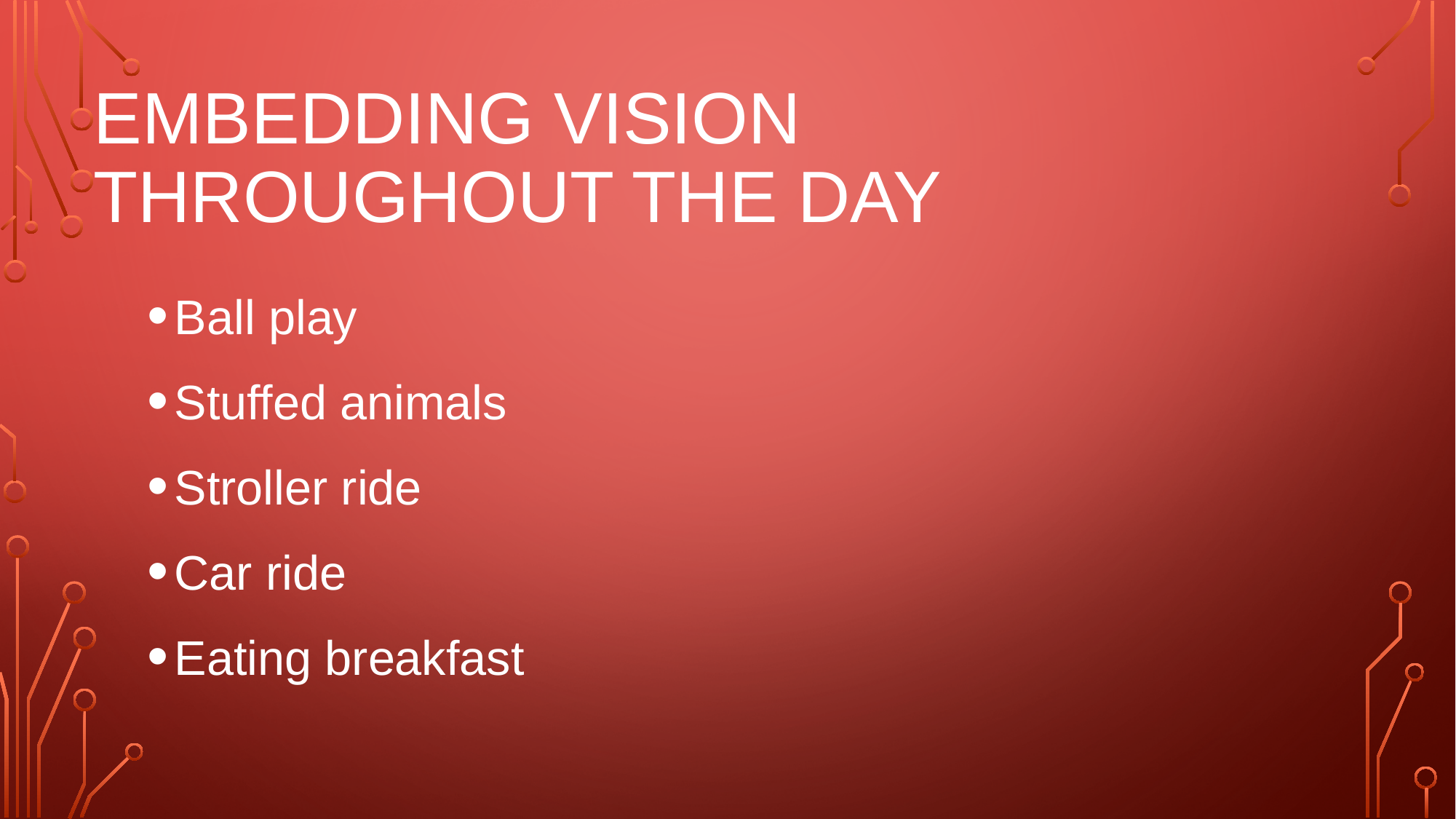

# Embedding Vision throughout the day
Ball play
Stuffed animals
Stroller ride
Car ride
Eating breakfast